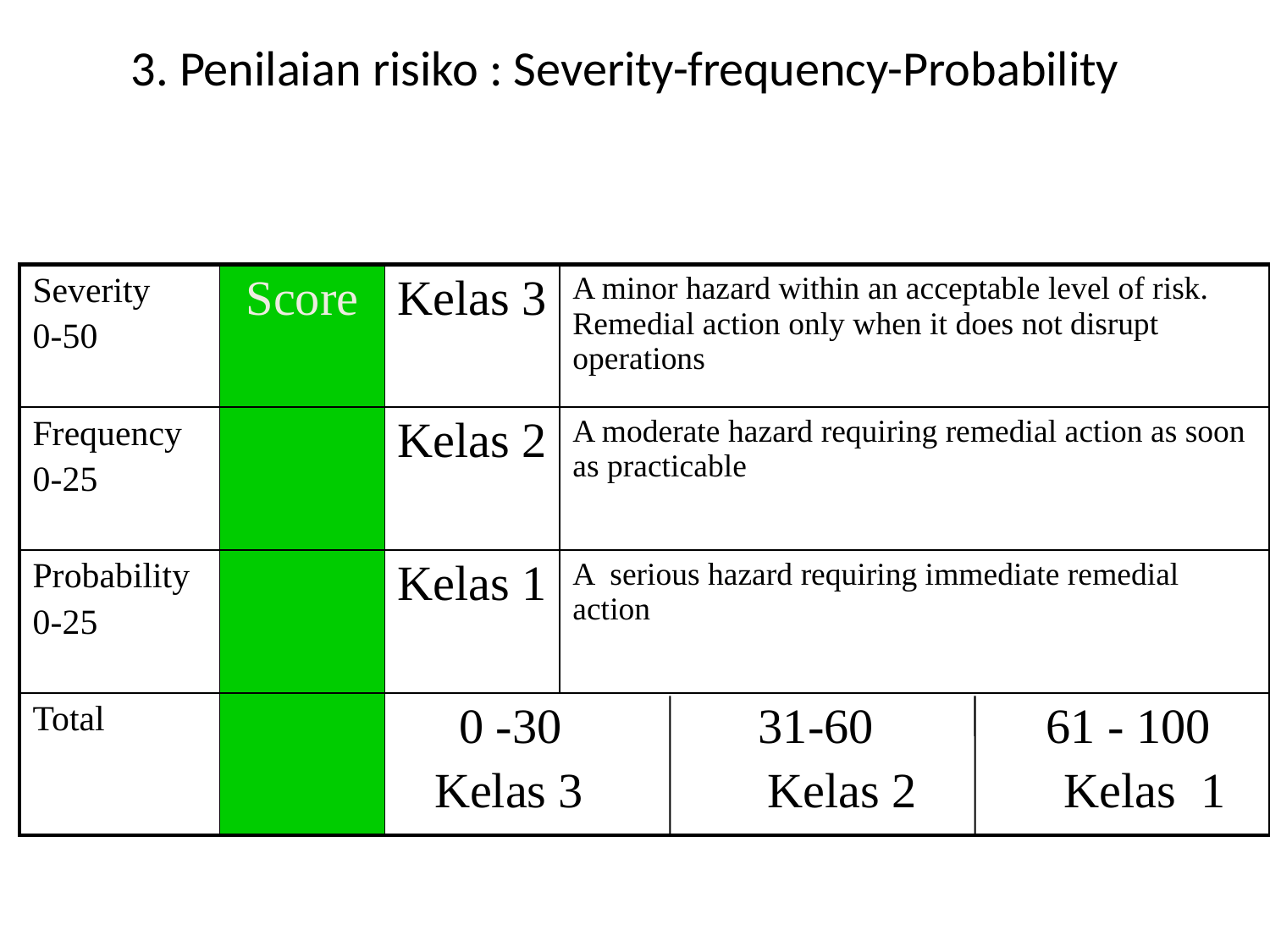

# 3. Penilaian risiko : Severity-frequency-Probability

| Severity 0-50 | Score | Kelas 3 | A minor hazard within an acceptable level of risk. Remedial action only when it does not disrupt operations |
| --- | --- | --- | --- |
| Frequency 0-25 |  | Kelas 2 | A moderate hazard requiring remedial action as soon as practicable |
| Probability 0-25 |  | Kelas 1 | A serious hazard requiring immediate remedial action |
| Total |  | 0 -30 31-60 61 - 100 Kelas 3 Kelas 2 Kelas 1 |  |